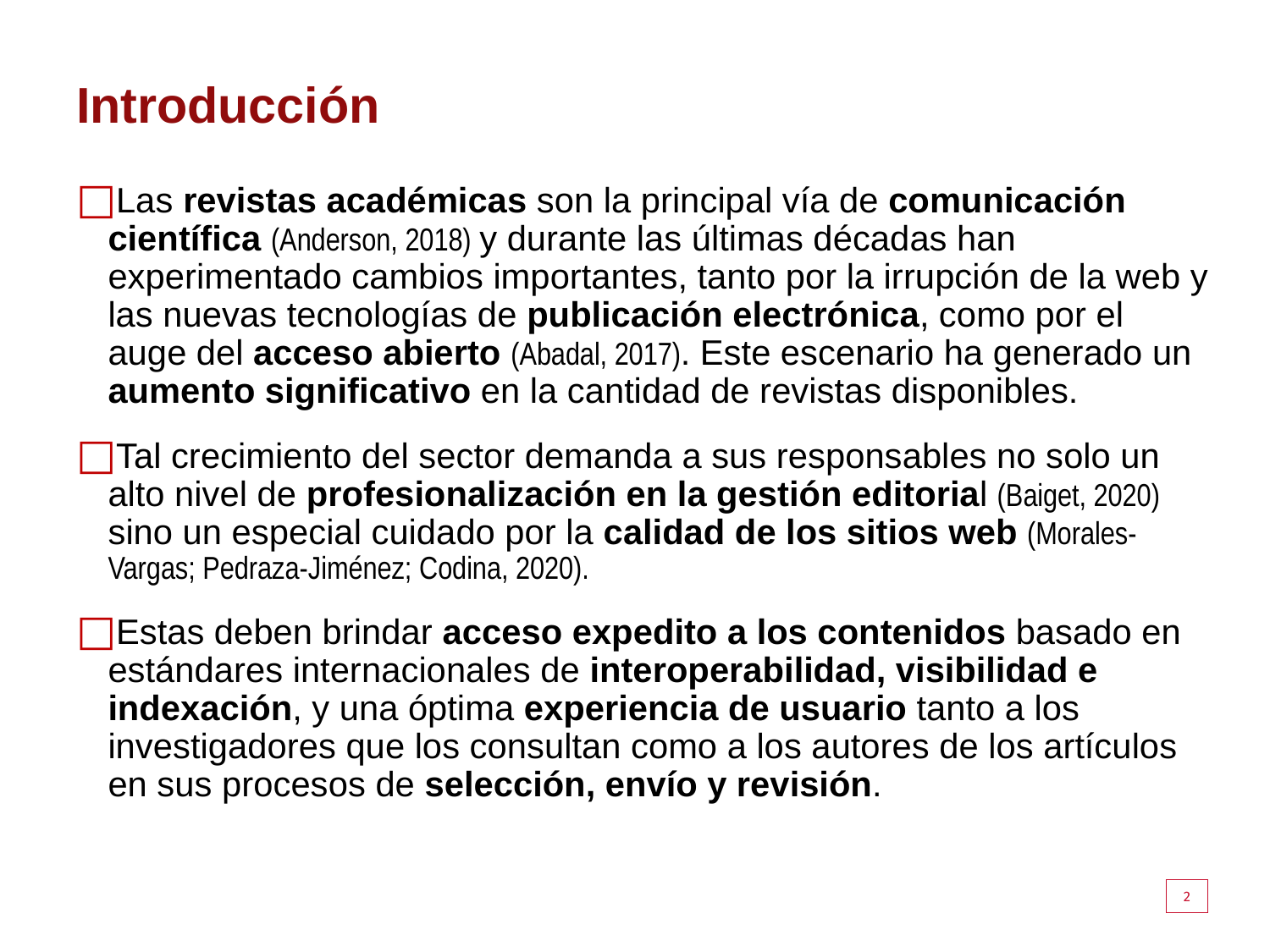

# Introducción
Las revistas académicas son la principal vía de comunicación científica (Anderson, 2018) y durante las últimas décadas han experimentado cambios importantes, tanto por la irrupción de la web y las nuevas tecnologías de publicación electrónica, como por el auge del acceso abierto (Abadal, 2017). Este escenario ha generado un aumento significativo en la cantidad de revistas disponibles.
Tal crecimiento del sector demanda a sus responsables no solo un alto nivel de profesionalización en la gestión editorial (Baiget, 2020) sino un especial cuidado por la calidad de los sitios web (Morales-Vargas; Pedraza-Jiménez; Codina, 2020).
Estas deben brindar acceso expedito a los contenidos basado en estándares internacionales de interoperabilidad, visibilidad e indexación, y una óptima experiencia de usuario tanto a los investigadores que los consultan como a los autores de los artículos en sus procesos de selección, envío y revisión.
2